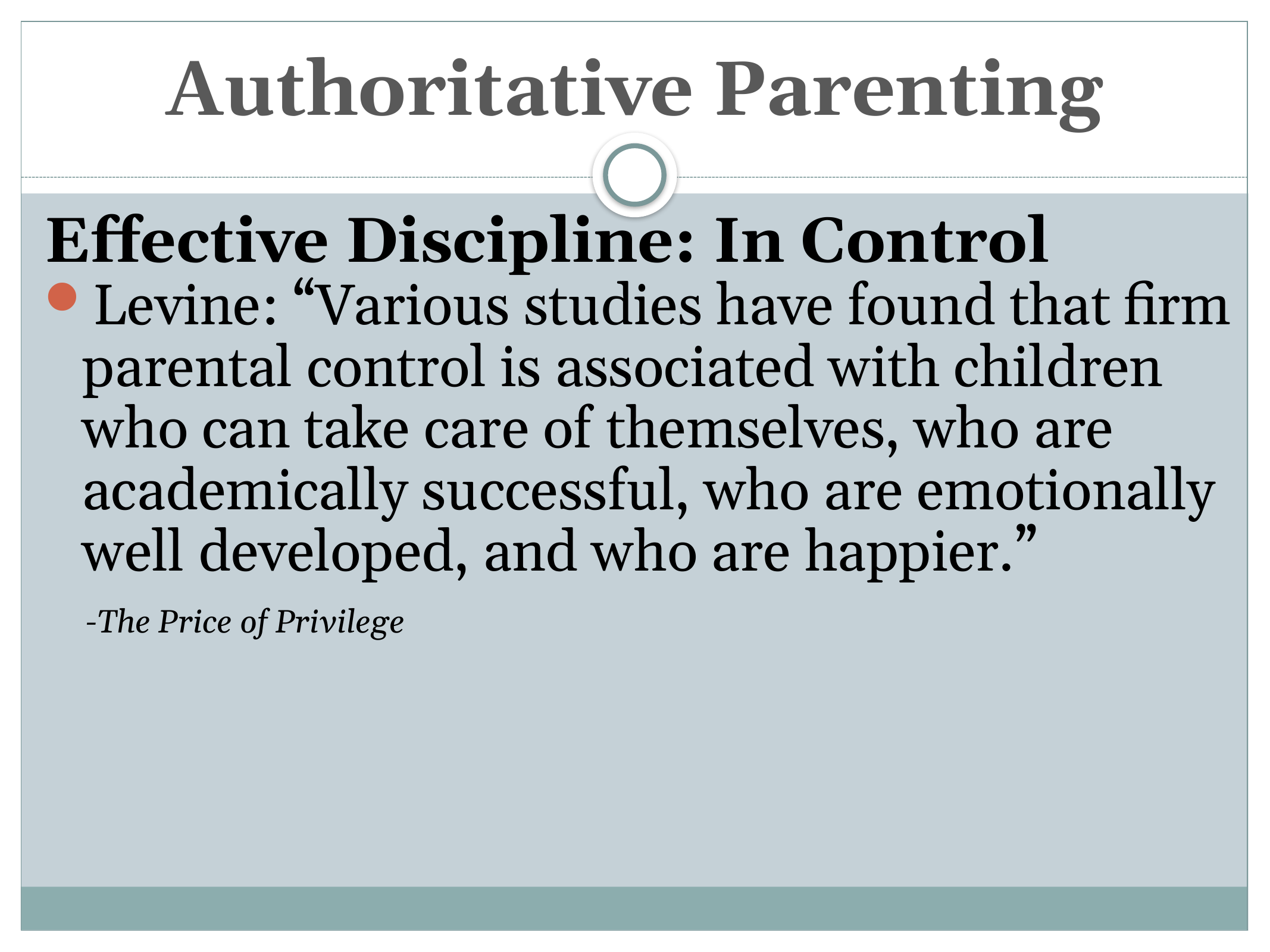

# Authoritative Parenting
Effective Discipline: In Control
Levine: “Various studies have found that firm parental control is associated with children who can take care of themselves, who are academically successful, who are emotionally well developed, and who are happier.”
   -The Price of Privilege